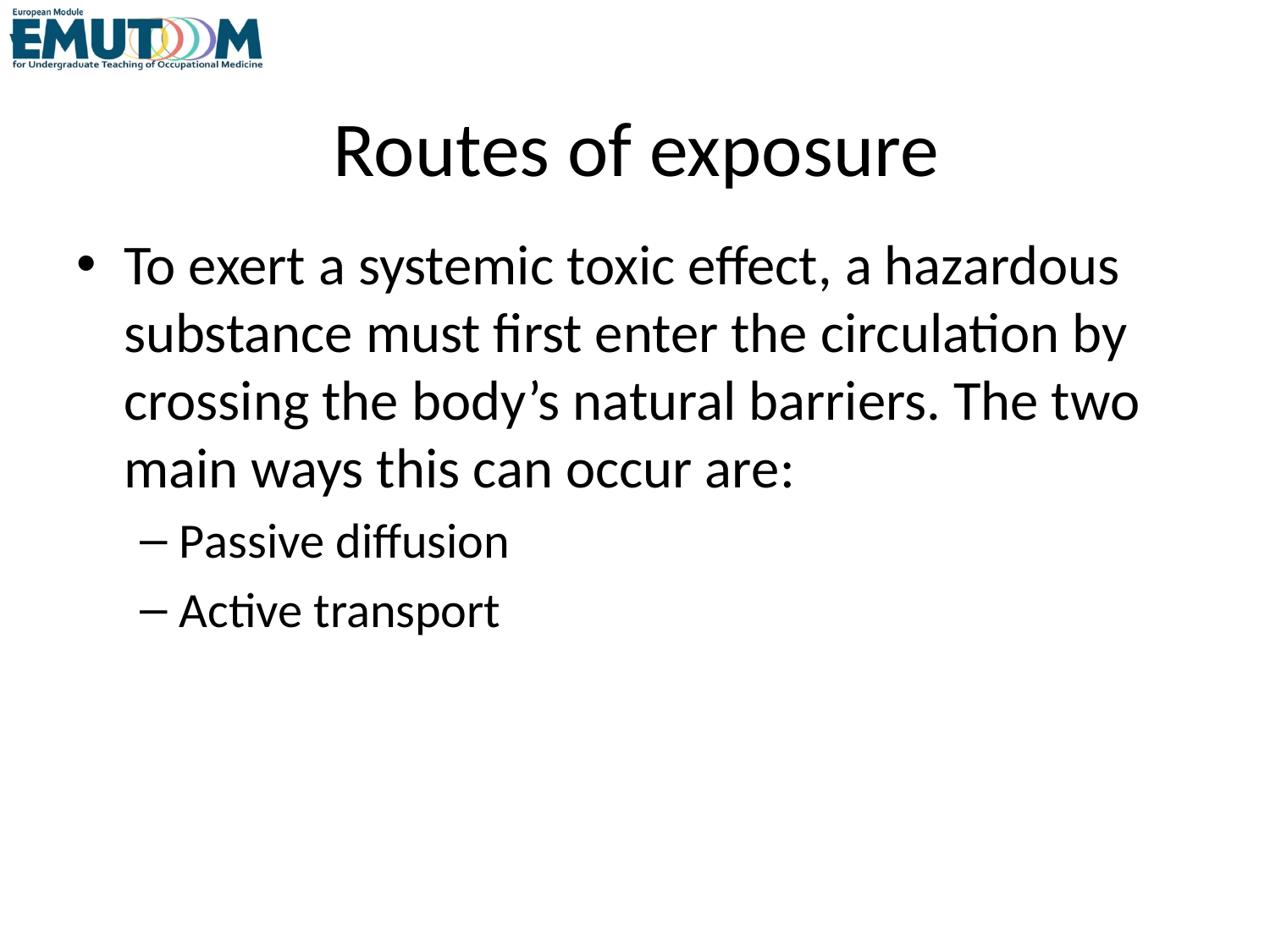

# Routes of exposure
To exert a systemic toxic effect, a hazardous substance must first enter the circulation by crossing the body’s natural barriers. The two main ways this can occur are:
Passive diffusion
Active transport